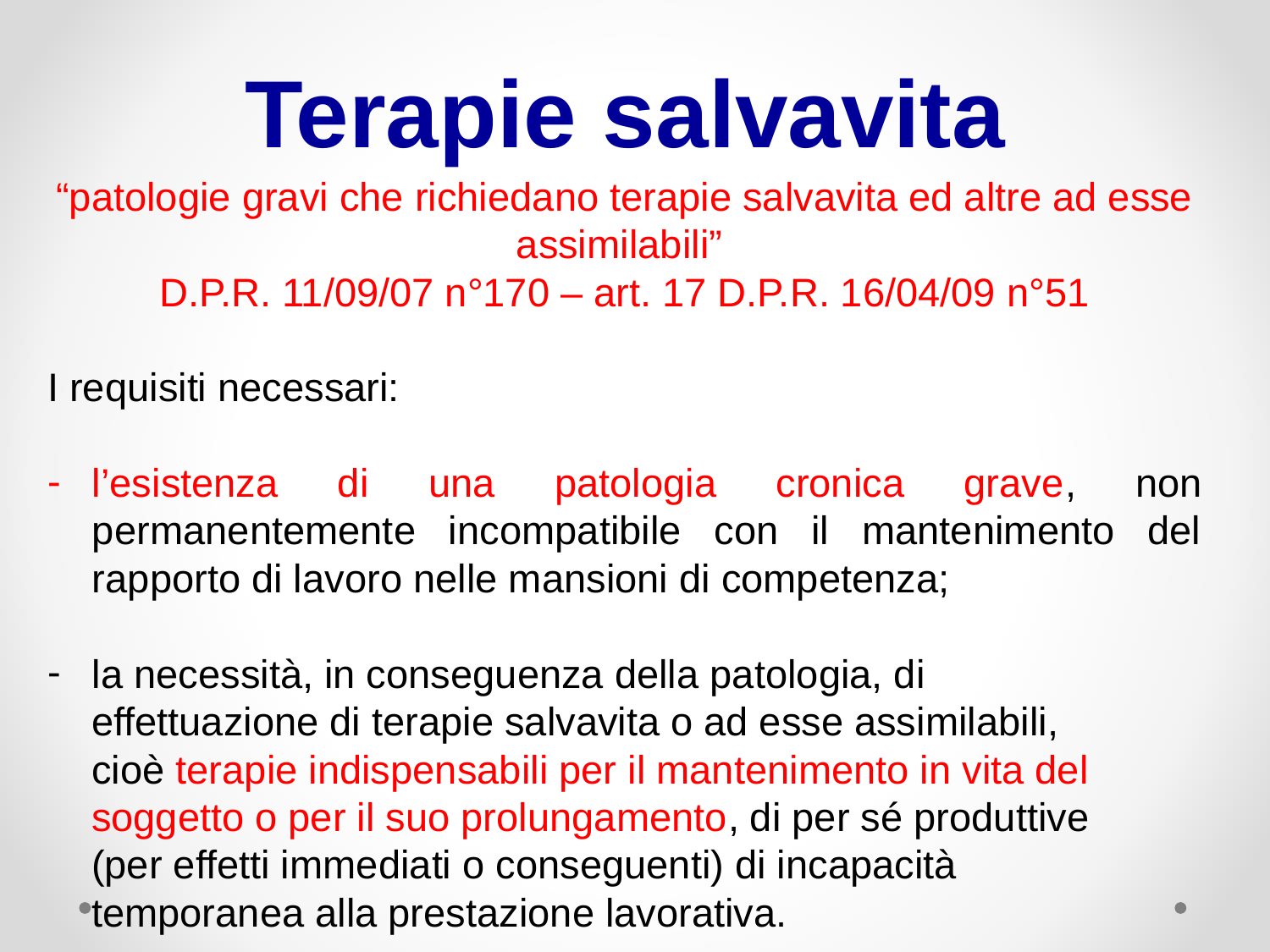

Terapie salvavita
“patologie gravi che richiedano terapie salvavita ed altre ad esse assimilabili”
D.P.R. 11/09/07 n°170 – art. 17 D.P.R. 16/04/09 n°51

I requisiti necessari:

l’esistenza di una patologia cronica grave, non permanentemente incompatibile con il mantenimento del rapporto di lavoro nelle mansioni di competenza;

la necessità, in conseguenza della patologia, di
    effettuazione di terapie salvavita o ad esse assimilabili,
    cioè terapie indispensabili per il mantenimento in vita del
    soggetto o per il suo prolungamento, di per sé produttive
    (per effetti immediati o conseguenti) di incapacità
    temporanea alla prestazione lavorativa.